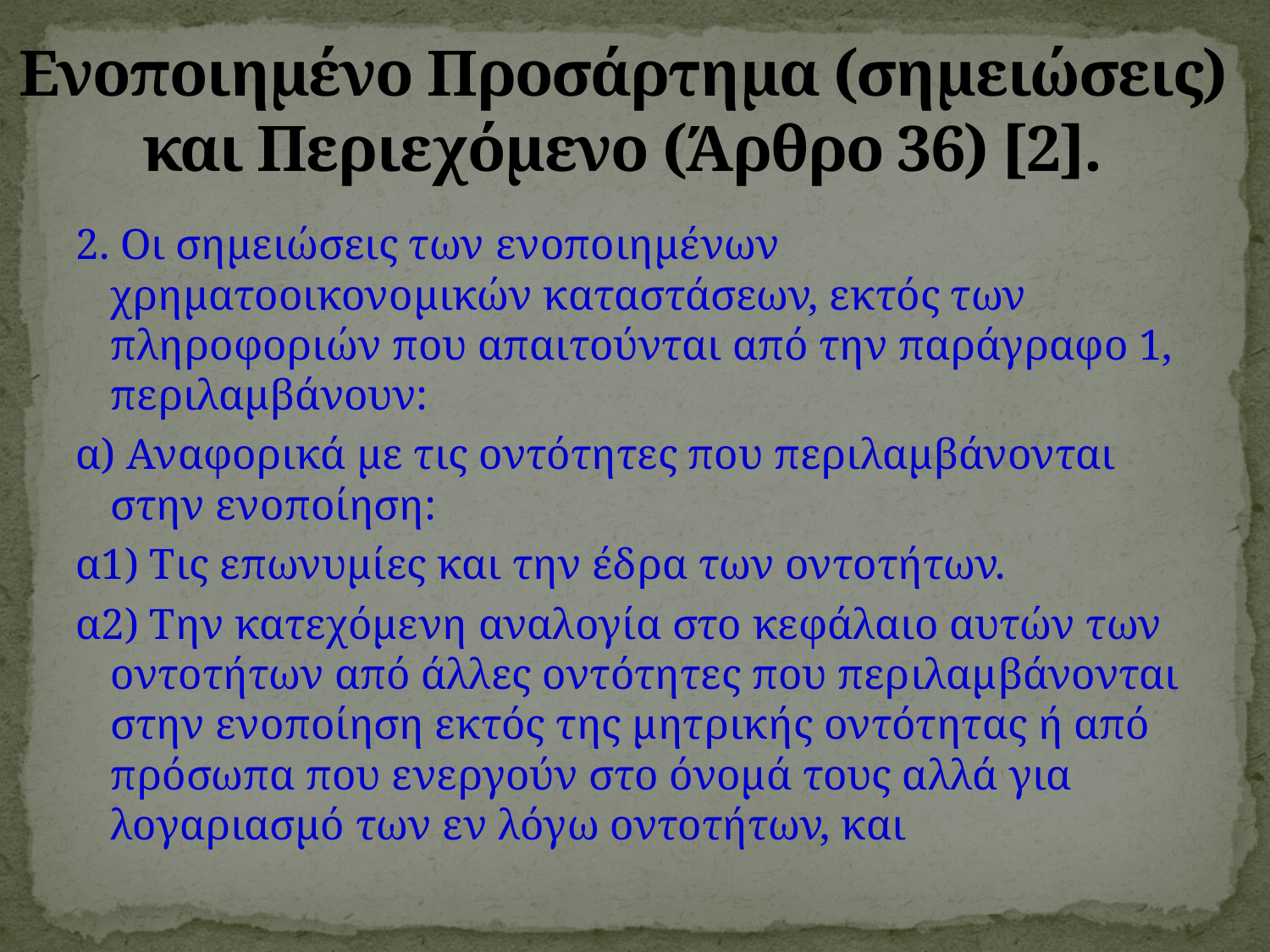

# Ενοποιημένο Προσάρτημα (σημειώσεις) και Περιεχόμενο (Άρθρο 36) [2].
2. Οι σημειώσεις των ενοποιημένων χρηματοοικονομικών καταστάσεων, εκτός των πληροφοριών που απαιτούνται από την παράγραφο 1, περιλαμβάνουν:
α) Αναφορικά με τις οντότητες που περιλαμβάνονται στην ενοποίηση:
α1) Τις επωνυμίες και την έδρα των οντοτήτων.
α2) Την κατεχόμενη αναλογία στο κεφάλαιο αυτών των οντοτήτων από άλλες οντότητες που περιλαμβάνονται στην ενοποίηση εκτός της μητρικής οντότητας ή από πρόσωπα που ενεργούν στο όνομά τους αλλά για λογαριασμό των εν λόγω οντοτήτων, και